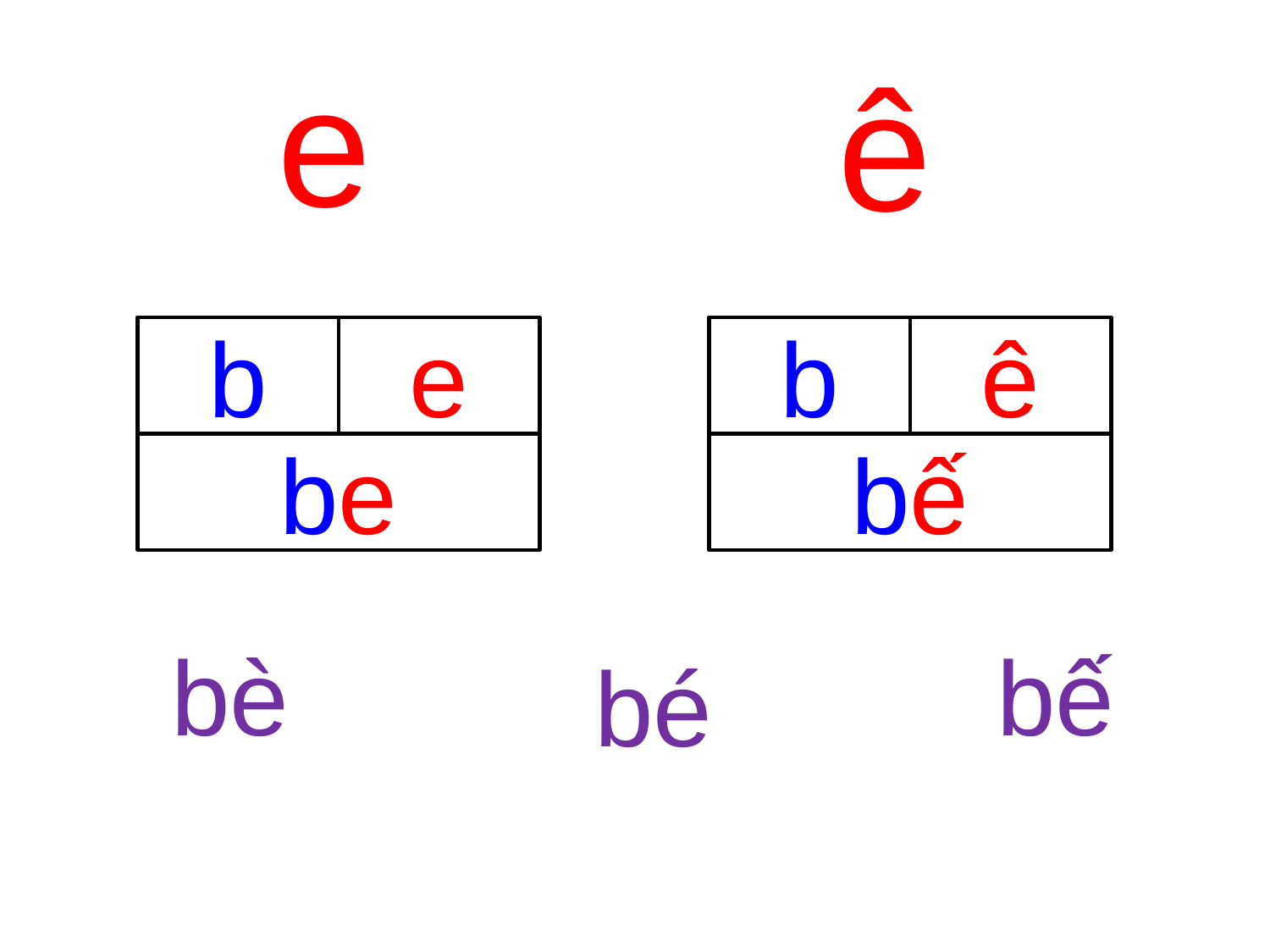

e
ê
b
e
b
ê
be
bế
bè
bế
bé